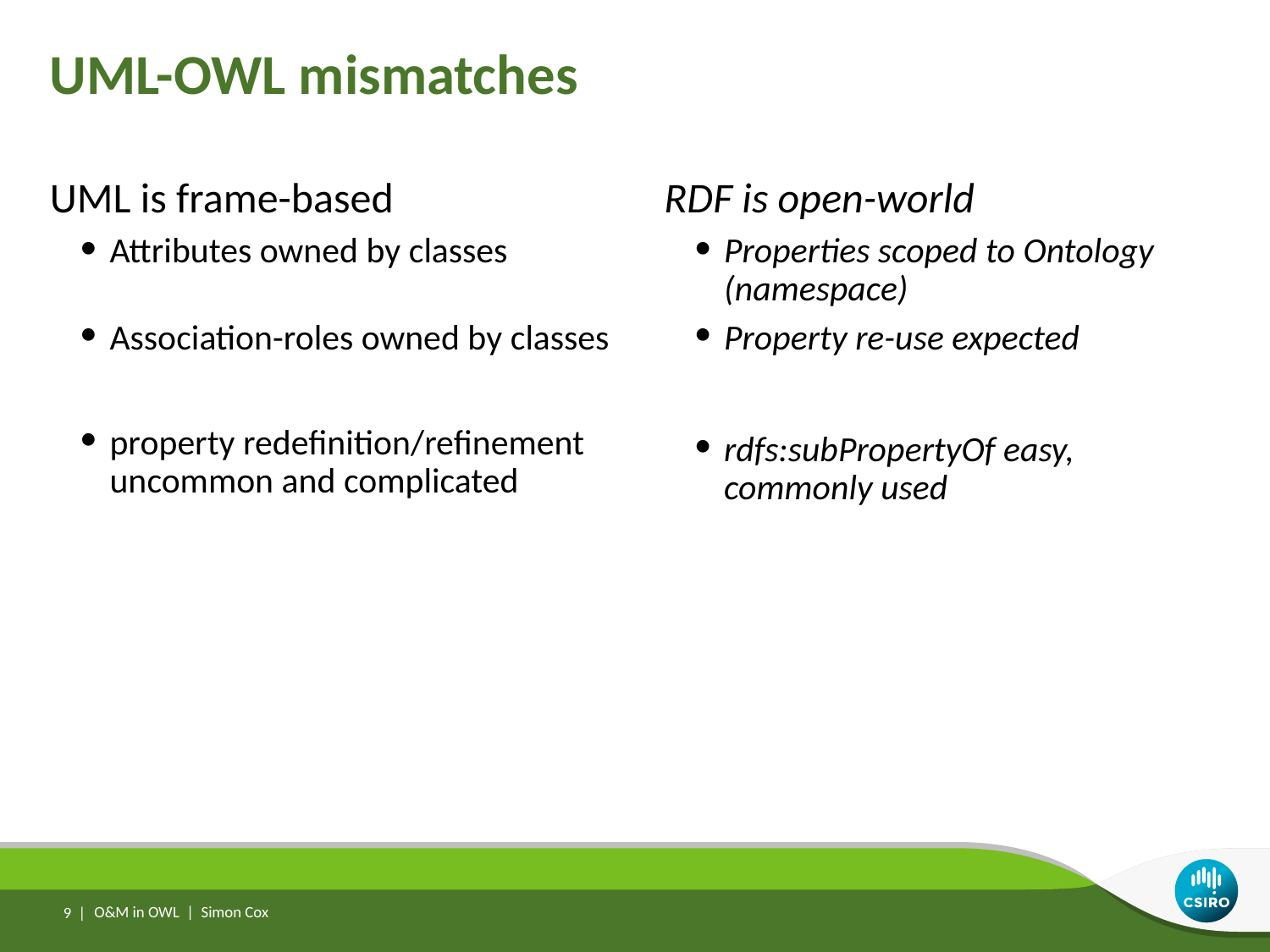

# UML-OWL mismatches
UML is frame-based
Attributes owned by classes
Association-roles owned by classes

property redefinition/refinement  uncommon and complicated
RDF is open-world
Properties scoped to Ontology (namespace)
Property re-use expected

rdfs:subPropertyOf easy,  commonly used
9  |
O&M in OWL  |  Simon Cox